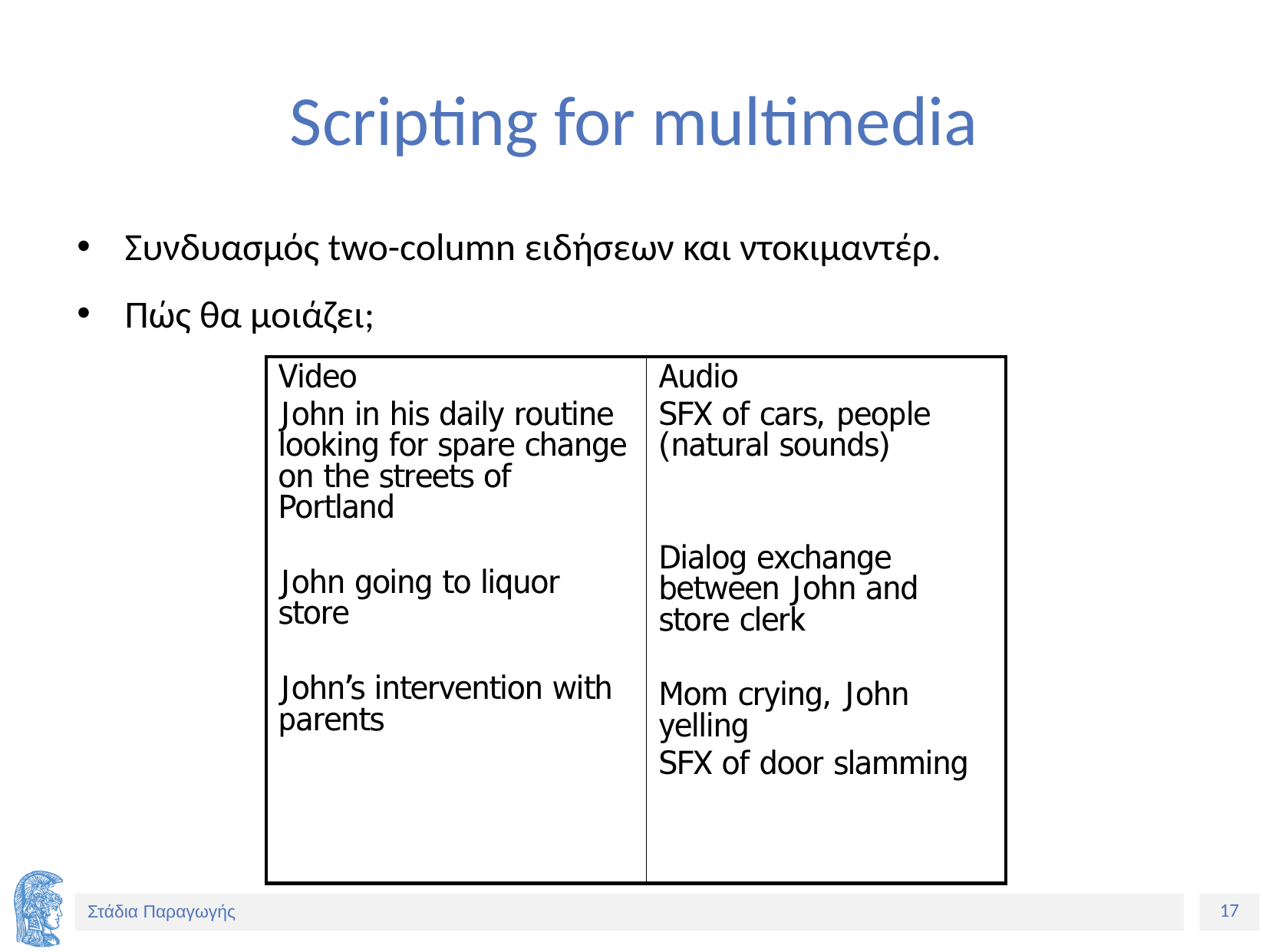

# Scripting for multimedia
Συνδυασμός two-column ειδήσεων και ντοκιμαντέρ.
Πώς θα μοιάζει;

| Video John in his daily routine looking for spare change on the streets of Portland John going to liquor store John’s intervention with parents | Audio SFX of cars, people (natural sounds) Dialog exchange between John and store clerk Mom crying, John yelling SFX of door slamming |
| --- | --- |